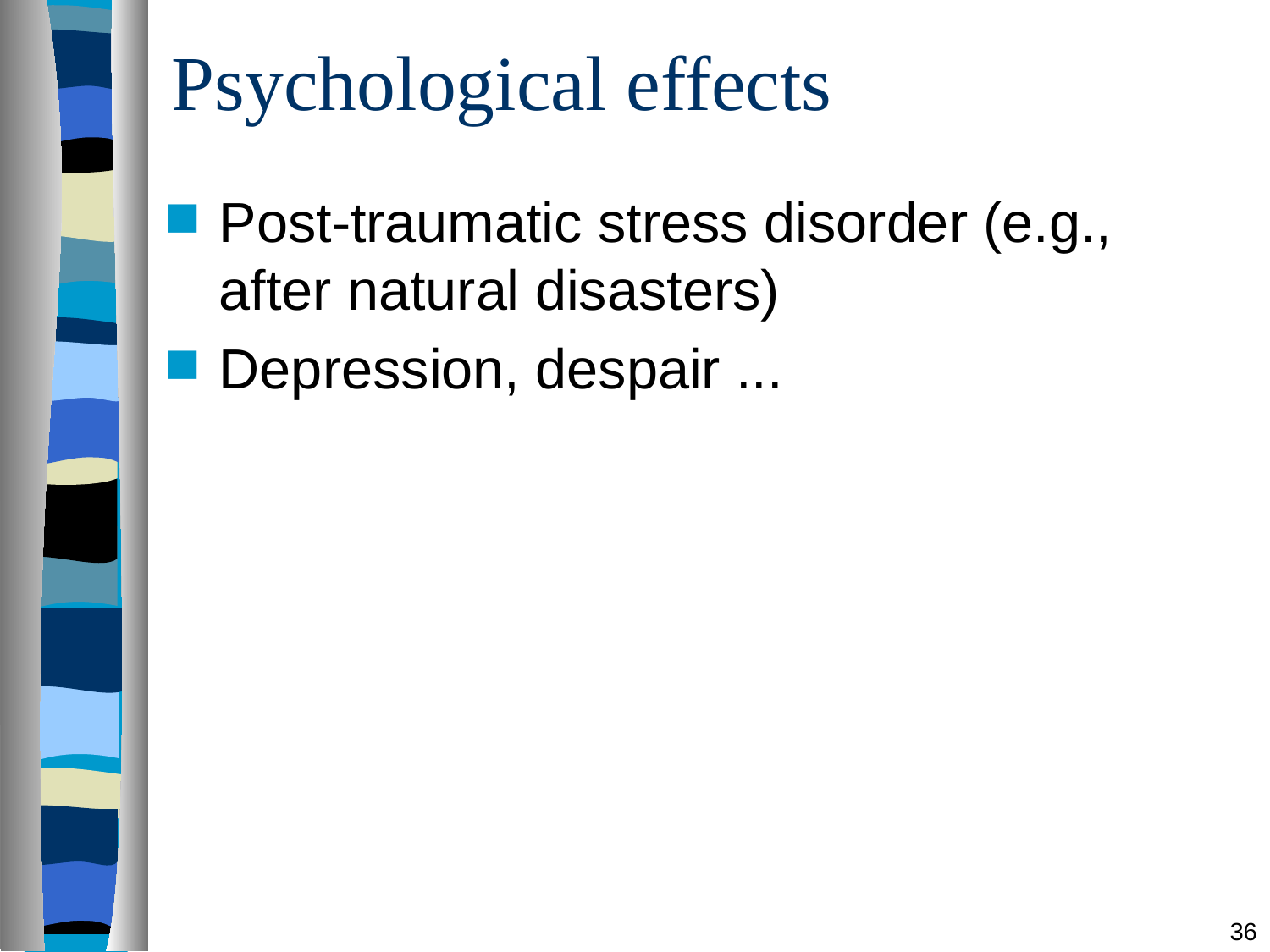

# Psychological effects
Post-traumatic stress disorder (e.g., after natural disasters)
Depression, despair ...
36